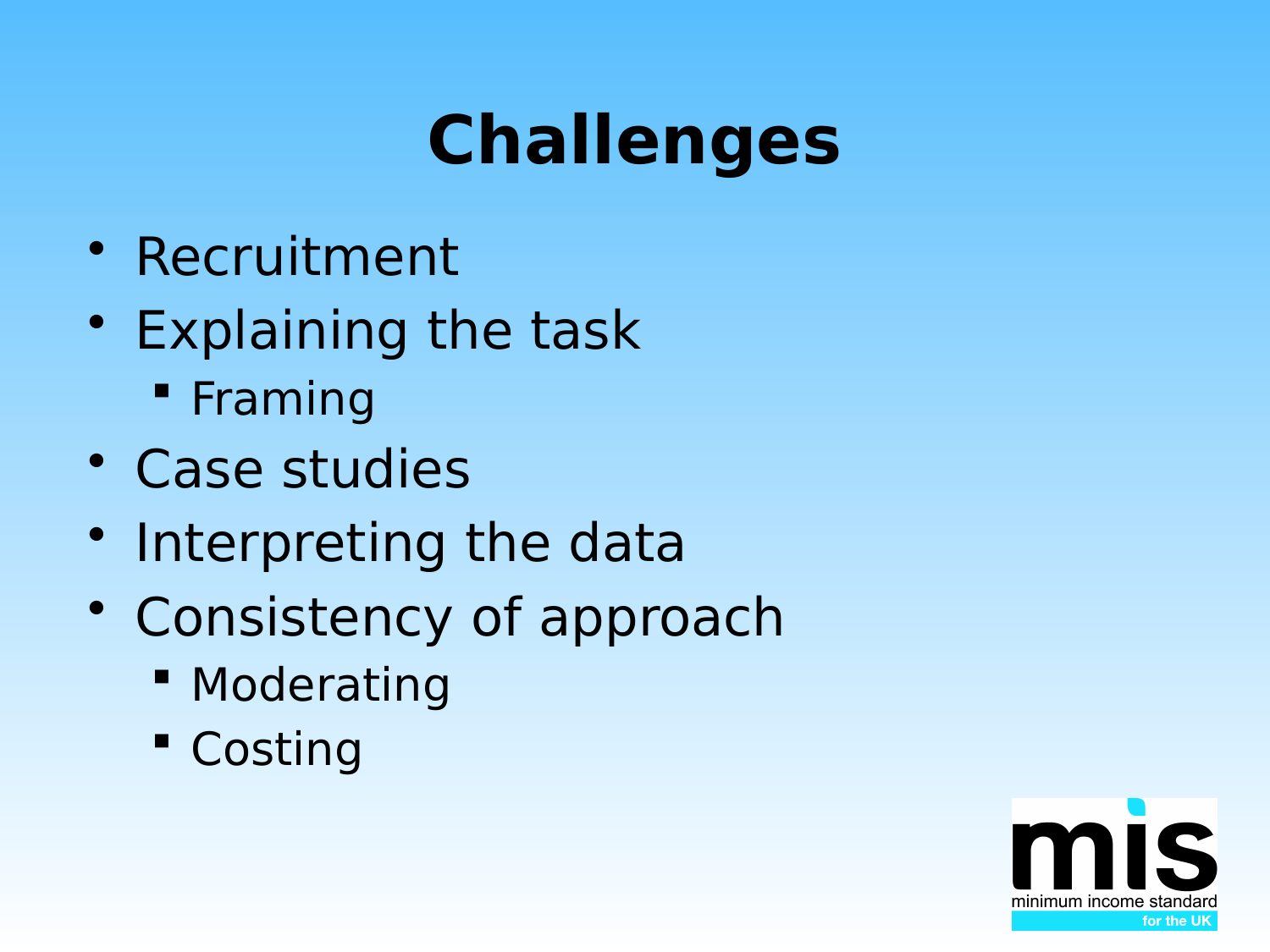

# Challenges
Recruitment
Explaining the task
Framing
Case studies
Interpreting the data
Consistency of approach
Moderating
Costing